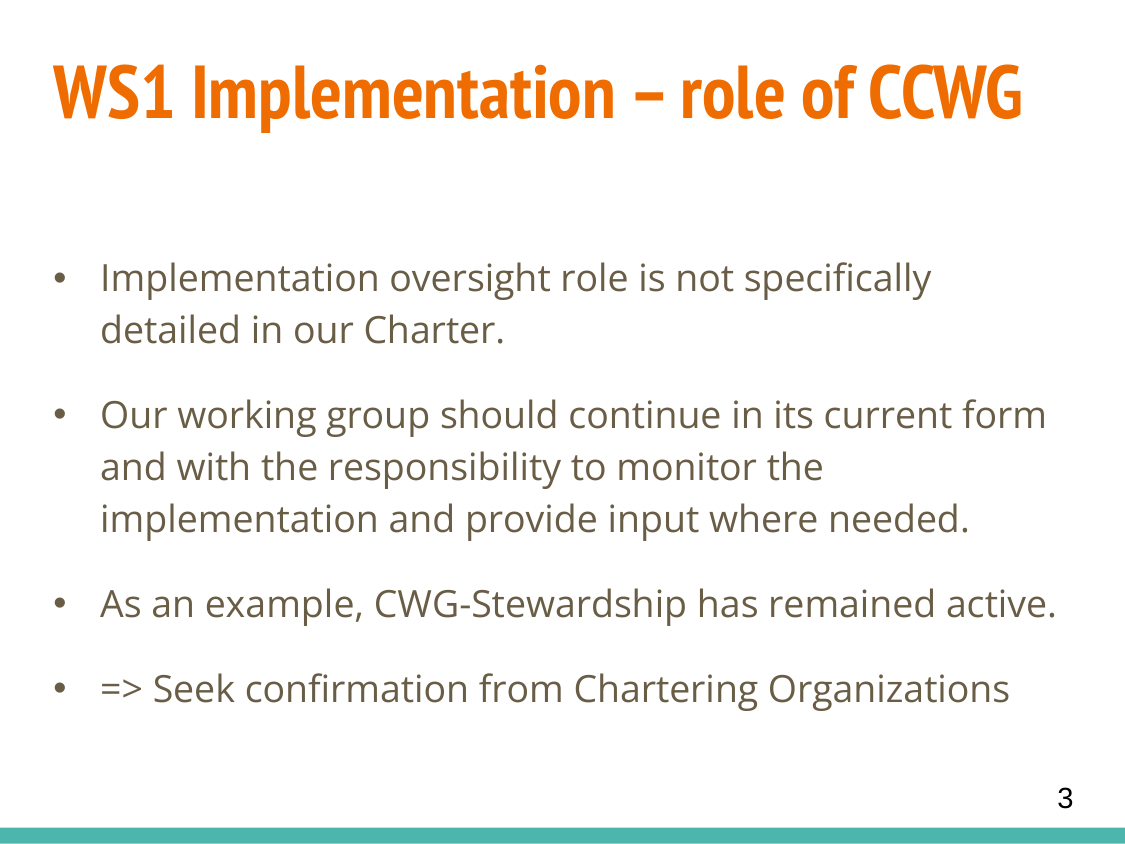

# WS1 Implementation – role of CCWG
Implementation oversight role is not specifically detailed in our Charter.
Our working group should continue in its current form and with the responsibility to monitor the implementation and provide input where needed.
As an example, CWG-Stewardship has remained active.
=> Seek confirmation from Chartering Organizations

3